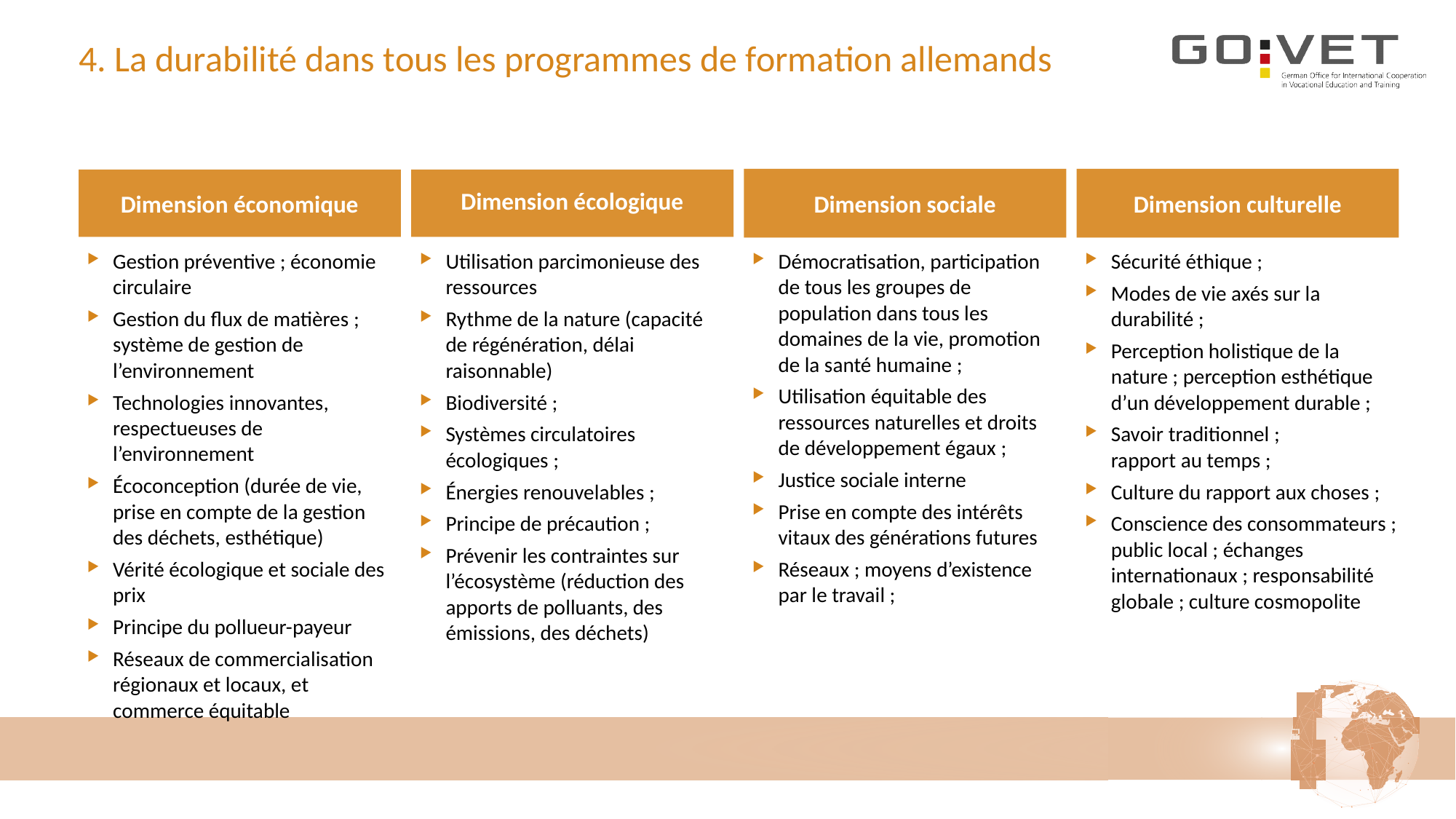

# 4. La durabilité dans tous les programmes de formation allemands
Dimension sociale
Dimension culturelle
Dimension économique
Dimension écologique
Gestion préventive ; économie circulaire
Gestion du flux de matières ; système de gestion de l’environnement
Technologies innovantes, respectueuses de l’environnement
Écoconception (durée de vie, prise en compte de la gestion des déchets, esthétique)
Vérité écologique et sociale des prix
Principe du pollueur-payeur
Réseaux de commercialisation régionaux et locaux, et commerce équitable
Utilisation parcimonieuse des ressources
Rythme de la nature (capacité de régénération, délai raisonnable)
Biodiversité ;
Systèmes circulatoires écologiques ; ​
Énergies renouvelables ;
Principe de précaution ; ​
Prévenir les contraintes sur l’écosystème (réduction des apports de polluants, des émissions, des déchets)
Démocratisation, participation de tous les groupes de population dans tous les domaines de la vie, promotion de la santé humaine ;
Utilisation équitable des ressources naturelles et droits de développement égaux ;
Justice sociale interne
Prise en compte des intérêts vitaux des générations futures​
Réseaux ; moyens d’existence par le travail ;
Sécurité éthique ;​
Modes de vie axés sur la durabilité ; ​
Perception holistique de la nature ; perception esthétique d’un développement durable ;​
Savoir traditionnel ;
rapport au temps ; ​
Culture du rapport aux choses ; ​
Conscience des consommateurs ; public local ; échanges internationaux ; responsabilité globale ; culture cosmopolite​